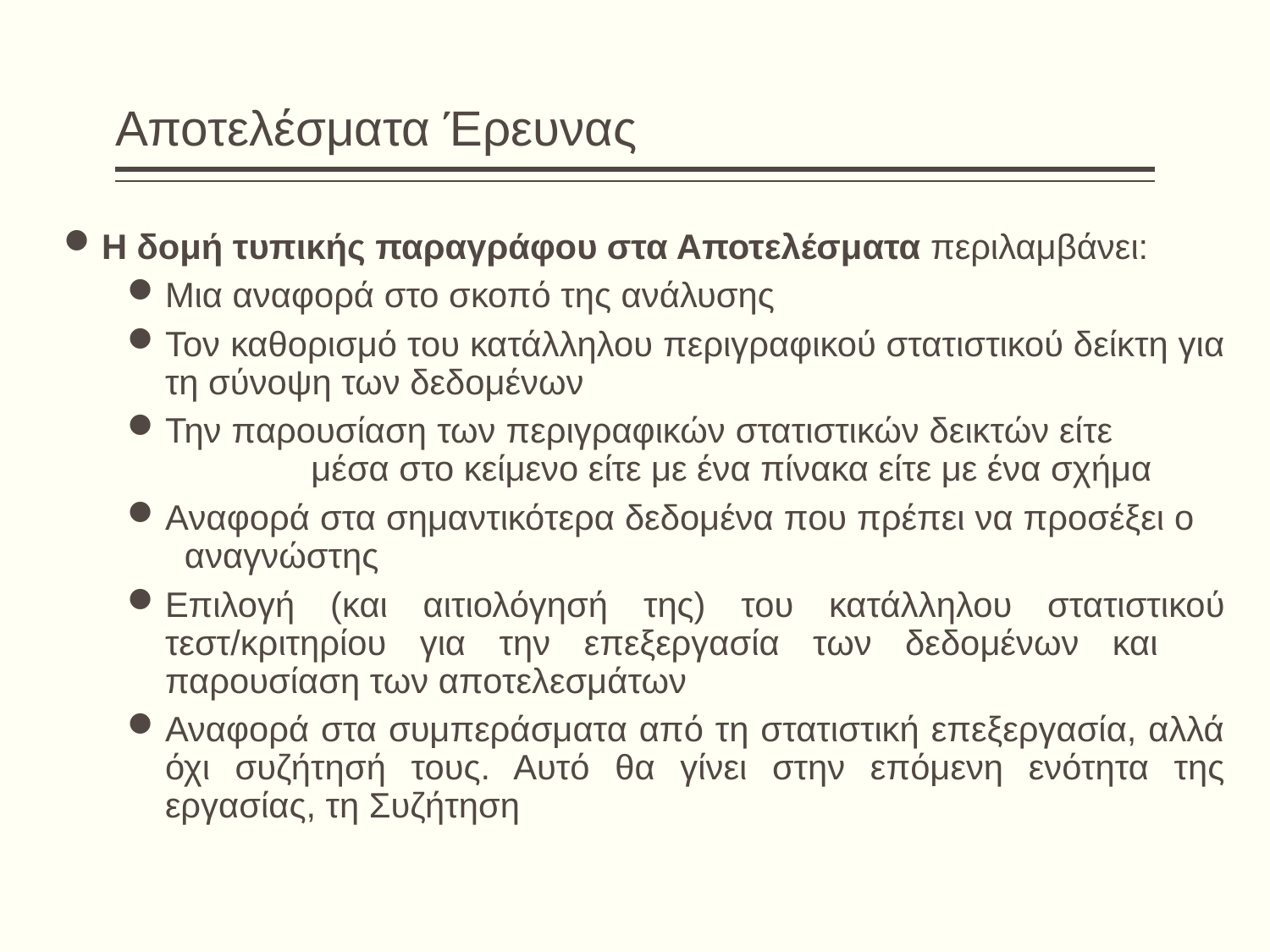

# Αποτελέσματα Έρευνας
Η δομή τυπικής παραγράφου στα Αποτελέσματα περιλαμβάνει:
Μια αναφορά στο σκοπό της ανάλυσης
Τον καθορισμό του κατάλληλου περιγραφικού στατιστικού δείκτη για τη σύνοψη των δεδομένων
Την παρουσίαση των περιγραφικών στατιστικών δεικτών είτε                           μέσα στο κείμενο είτε με ένα πίνακα είτε με ένα σχήμα
Aναφορά στα σημαντικότερα δεδομένα που πρέπει να προσέξει ο      αναγνώστης
Επιλογή (και αιτιολόγησή της) του κατάλληλου στατιστικού τεστ/κριτηρίου για την επεξεργασία των δεδομένων και   παρουσίαση των αποτελεσμάτων
Αναφορά στα συμπεράσματα από τη στατιστική επεξεργασία, αλλά όχι συζήτησή τους. Αυτό θα γίνει στην επόμενη ενότητα της εργασίας, τη Συζήτηση